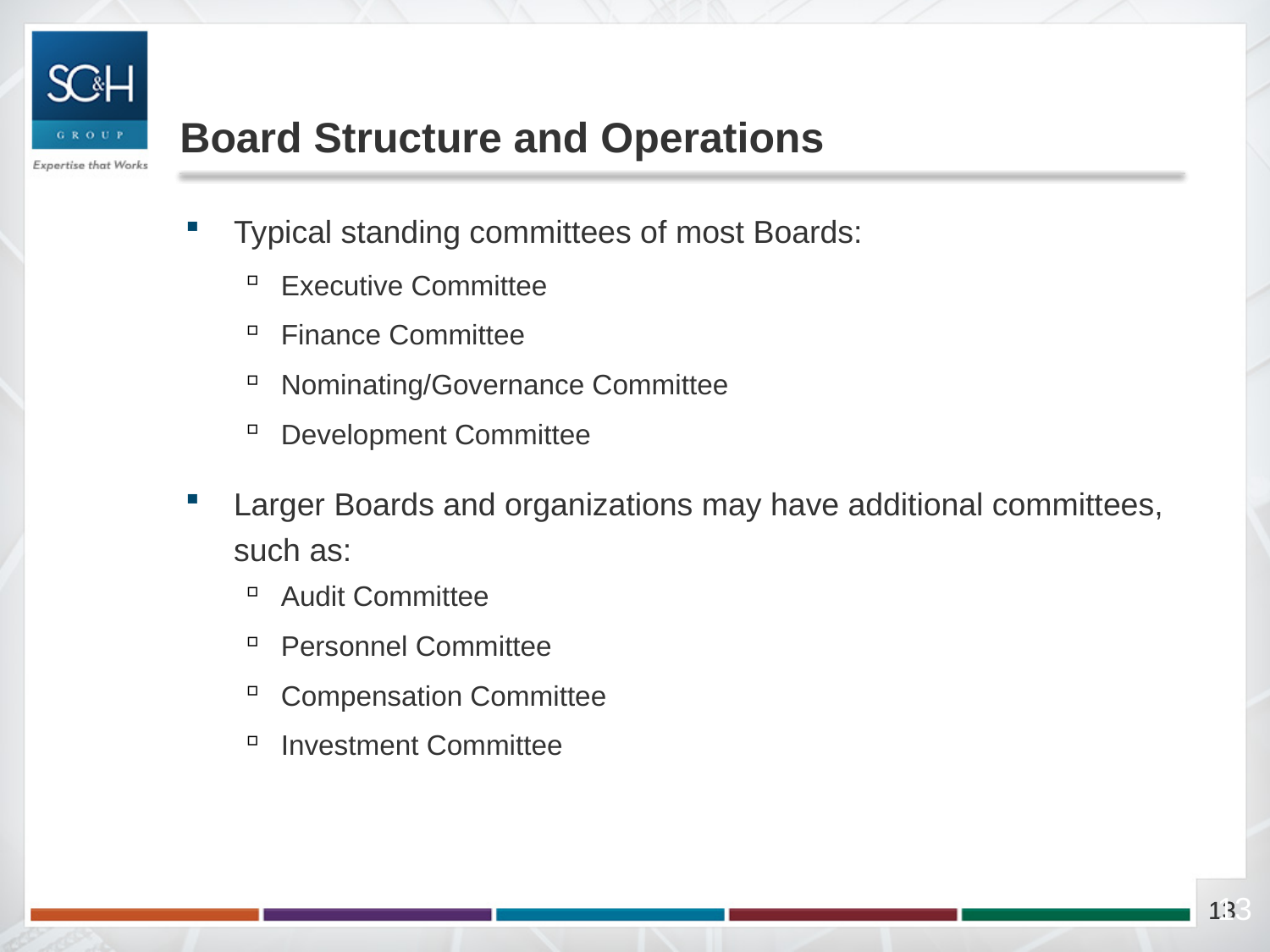

# Board Structure and Operations
Typical standing committees of most Boards:
Executive Committee
Finance Committee
Nominating/Governance Committee
Development Committee
Larger Boards and organizations may have additional committees, such as:
Audit Committee
Personnel Committee
Compensation Committee
Investment Committee

13